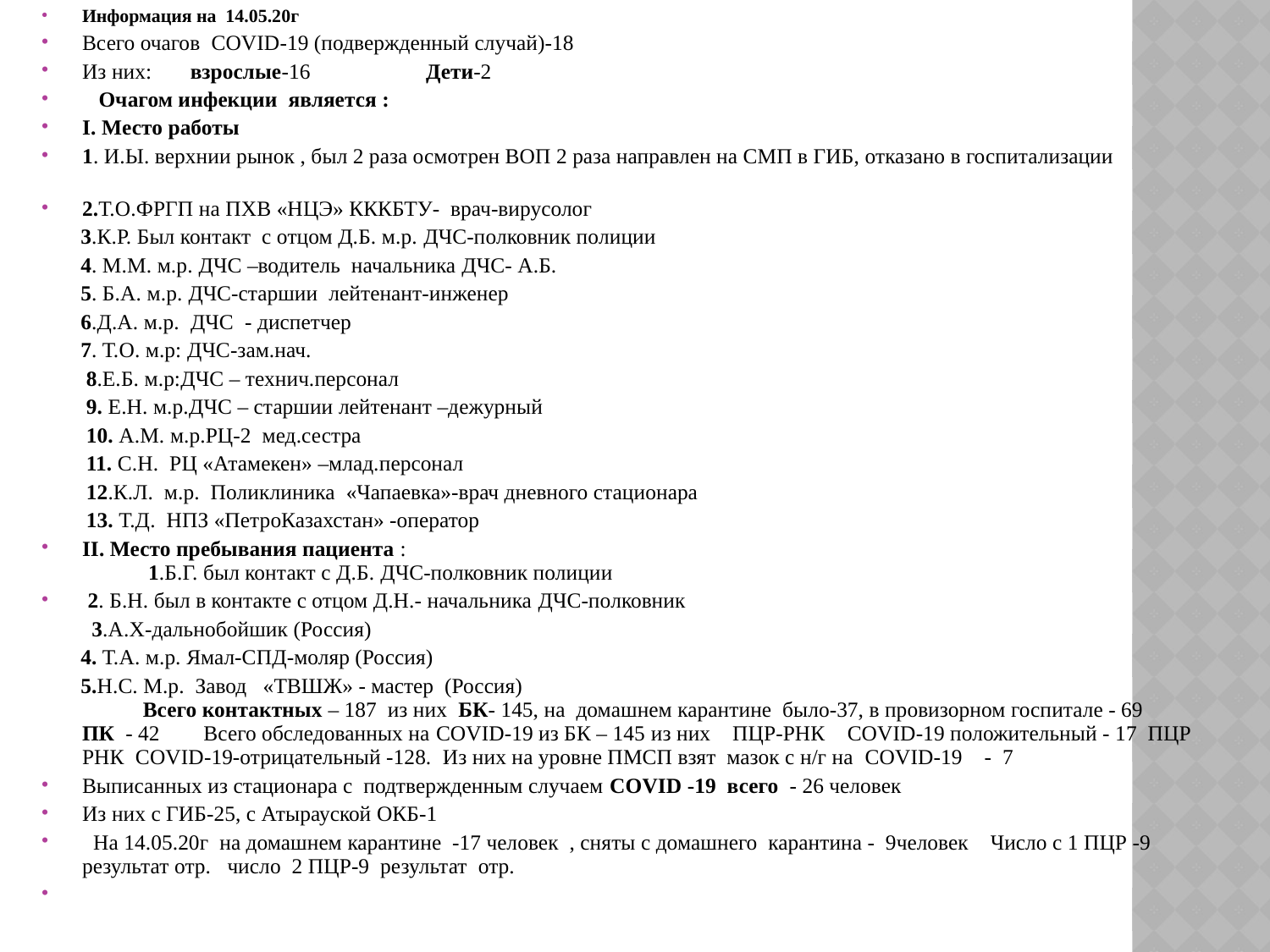

# Информация на  14.05.20г
Всего очагов  COVID-19 (подвержденный случай)-18
Из них:       взрослые-16                     Дети-2
   Очагом инфекции  является :
I. Место работы
1. И.Ы. верхнии рынок , был 2 раза осмотрен ВОП 2 раза направлен на СМП в ГИБ, отказано в госпитализации
2.Т.О.ФРГП на ПХВ «НЦЭ» КККБТУ-  врач-вирусолог
       3.К.Р. Был контакт  с отцом Д.Б. м.р. ДЧС-полковник полиции
       4. М.М. м.р. ДЧС –водитель  начальника ДЧС- А.Б.
       5. Б.А. м.р. ДЧС-старшии  лейтенант-инженер
       6.Д.А. м.р.  ДЧС  - диспетчер
       7. Т.О. м.р: ДЧС-зам.нач.
        8.Е.Б. м.р:ДЧС – технич.персонал
        9. Е.Н. м.р.ДЧС – старшии лейтенант –дежурный
        10. А.М. м.р.РЦ-2  мед.сестра
        11. С.Н.  РЦ «Атамекен» –млад.персонал
        12.К.Л.  м.р.  Поликлиника  «Чапаевка»-врач дневного стационара
        13. Т.Д.  НПЗ «ПетроКазахстан» -оператор
II. Место пребывания пациента :                                                                                                                                                                  1.Б.Г. был контакт с Д.Б. ДЧС-полковник полиции
 2. Б.Н. был в контакте с отцом Д.Н.- начальника ДЧС-полковник
         3.А.Х-дальнобойшик (Россия)
       4. Т.А. м.р. Ямал-СПД-моляр (Россия)
       5.Н.С. М.р.  Завод   «ТВШЖ» - мастер  (Россия)                                                                                                                                           Всего контактных – 187  из них  БК- 145, на  домашнем карантине  было-37, в провизорном госпитале - 69          ПК  - 42        Всего обследованных на COVID-19 из БК – 145 из них    ПЦР-РНК    COVID-19 положительный - 17  ПЦР  РНК  COVID-19-отрицательный -128.  Из них на уровне ПМСП взят  мазок с н/г на  COVID-19    -  7
Выписанных из стационара с  подтвержденным случаем COVID -19  всего  - 26 человек
Из них с ГИБ-25, с Атырауской ОКБ-1
  На 14.05.20г  на домашнем карантине  -17 человек  , сняты с домашнего  карантина -  9человек    Число с 1 ПЦР -9  результат отр.   число  2 ПЦР-9  результат  отр.